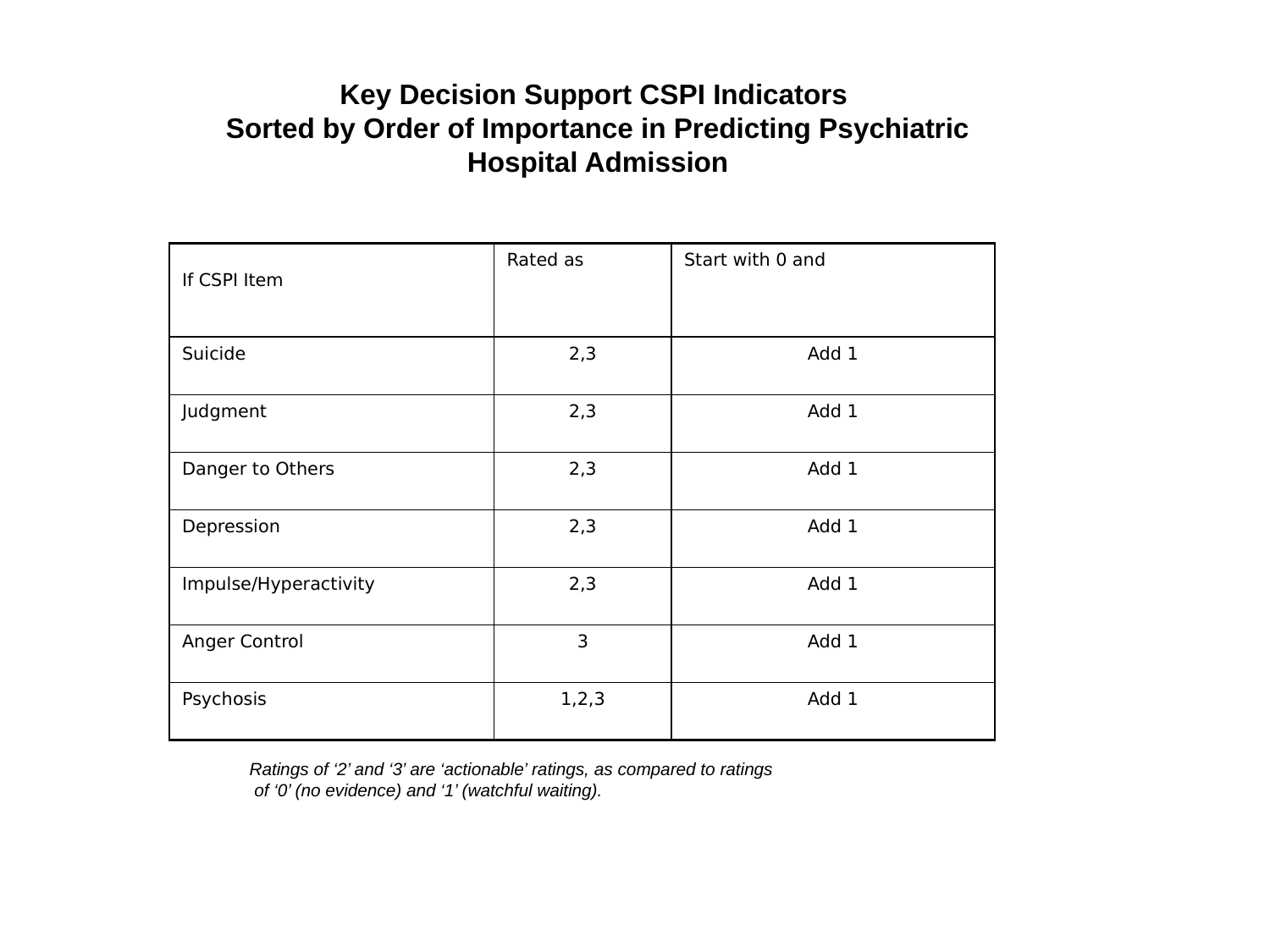

Key Decision Support CSPI Indicators
Sorted by Order of Importance in Predicting Psychiatric Hospital Admission
| If CSPI Item | Rated as | Start with 0 and |
| --- | --- | --- |
| Suicide | 2,3 | Add 1 |
| Judgment | 2,3 | Add 1 |
| Danger to Others | 2,3 | Add 1 |
| Depression | 2,3 | Add 1 |
| Impulse/Hyperactivity | 2,3 | Add 1 |
| Anger Control | 3 | Add 1 |
| Psychosis | 1,2,3 | Add 1 |
Ratings of ‘2’ and ‘3’ are ‘actionable’ ratings, as compared to ratings
 of ‘0’ (no evidence) and ‘1’ (watchful waiting).